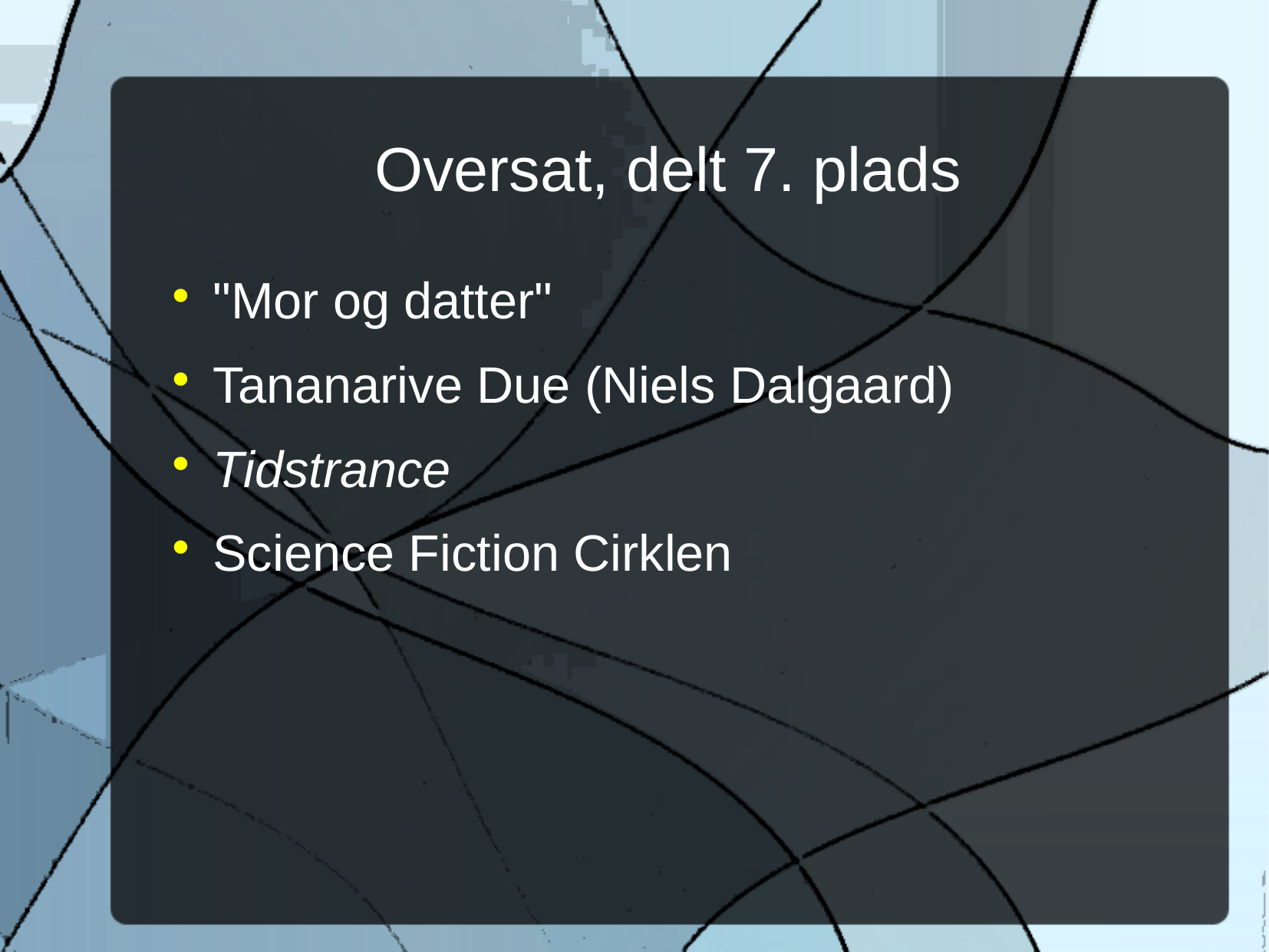

Oversat, delt 7. plads
"Mor og datter"
Tananarive Due (Niels Dalgaard)
Tidstrance
Science Fiction Cirklen